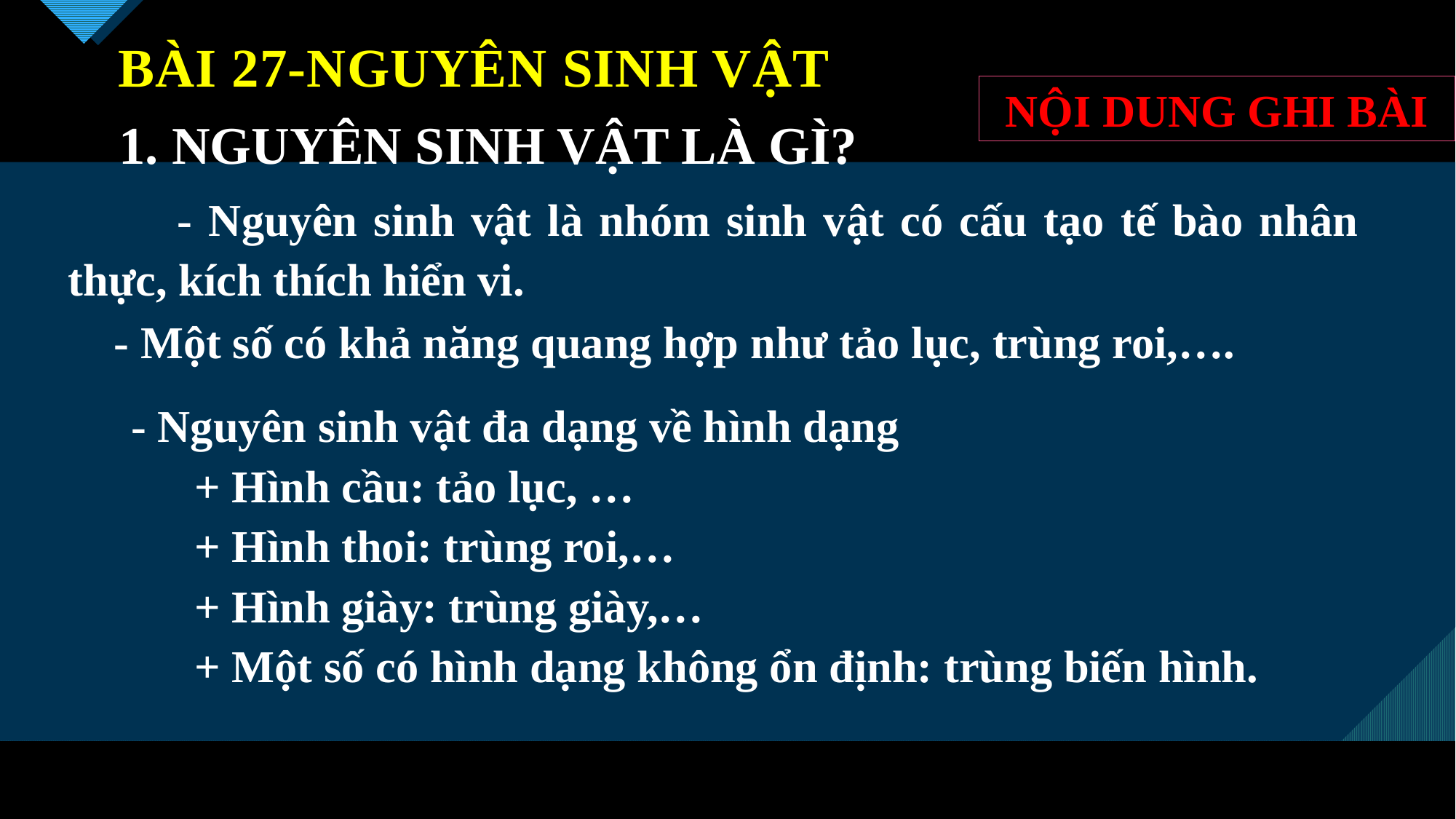

BÀI 27-NGUYÊN SINH VẬT
NỘI DUNG GHI BÀI
1. NGUYÊN SINH VẬT LÀ GÌ?
	- Nguyên sinh vật là nhóm sinh vật có cấu tạo tế bào nhân thực, kích thích hiển vi.
    - Một số có khả năng quang hợp như tảo lục, trùng roi,….
    - Nguyên sinh vật đa dạng về hình dạng
	+ Hình cầu: tảo lục, …
	+ Hình thoi: trùng roi,…
	+ Hình giày: trùng giày,…
	+ Một số có hình dạng không ổn định: trùng biến hình.